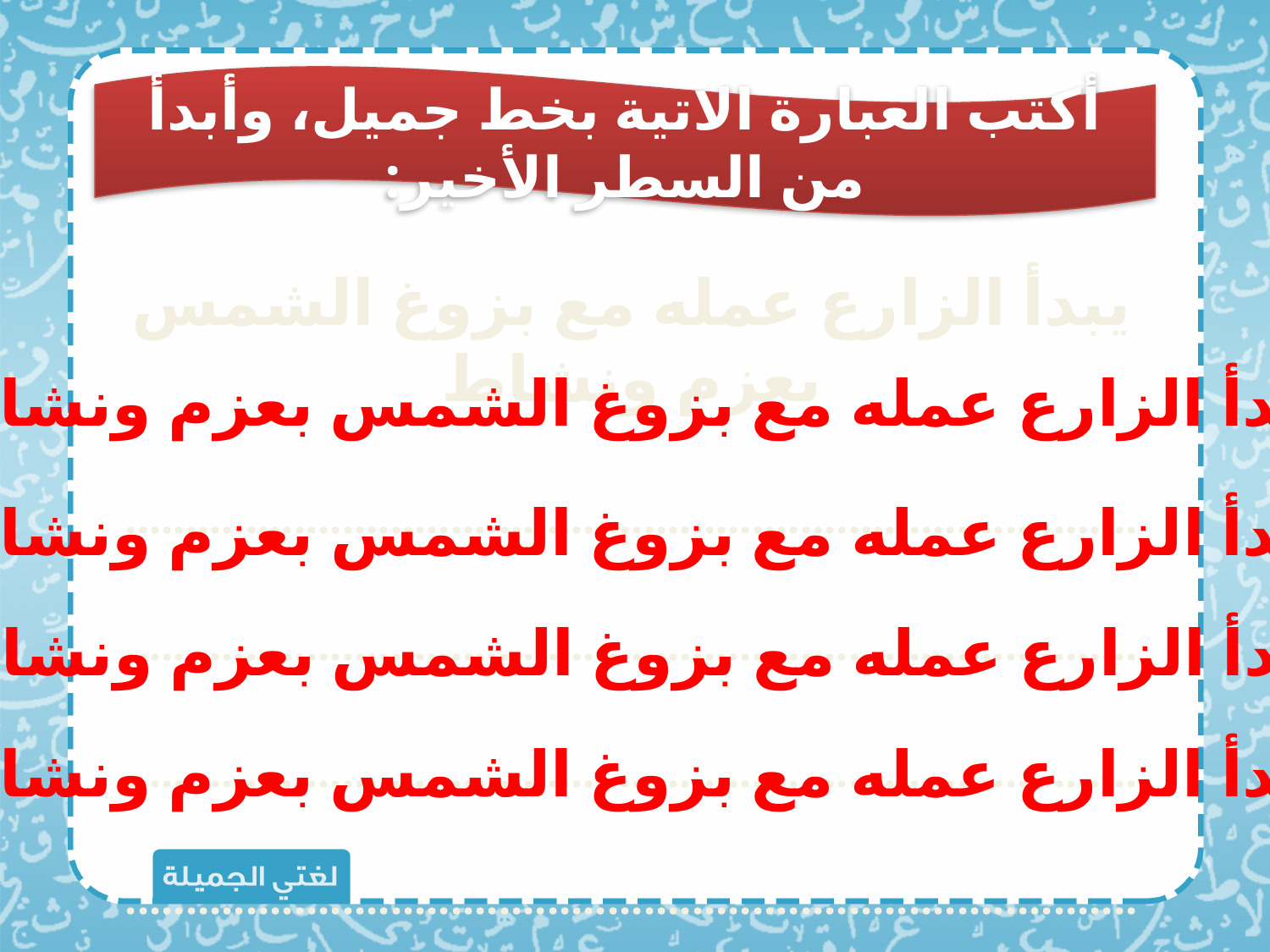

أكتب العبارة الاتية بخط جميل، وأبدأ من السطر الأخير:
يبدأ الزارع عمله مع بزوغ الشمس بعزم ونشاط
............................................................................................................................................................................................................................................................................................................................................................
يبدأ الزارع عمله مع بزوغ الشمس بعزم ونشاط
يبدأ الزارع عمله مع بزوغ الشمس بعزم ونشاط
يبدأ الزارع عمله مع بزوغ الشمس بعزم ونشاط
يبدأ الزارع عمله مع بزوغ الشمس بعزم ونشاط